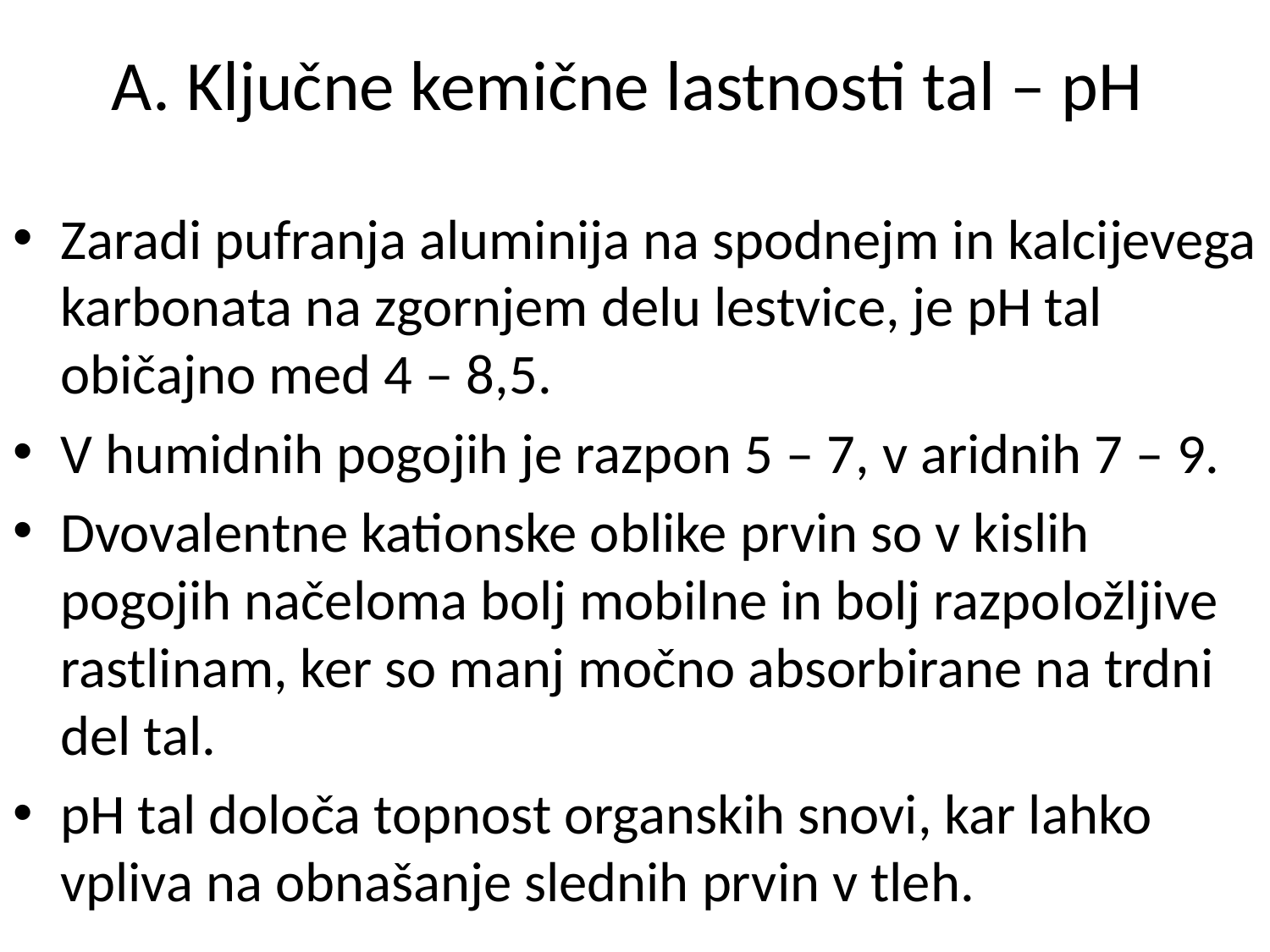

# A. Ključne kemične lastnosti tal – pH
Zaradi pufranja aluminija na spodnejm in kalcijevega karbonata na zgornjem delu lestvice, je pH tal običajno med 4 – 8,5.
V humidnih pogojih je razpon 5 – 7, v aridnih 7 – 9.
Dvovalentne kationske oblike prvin so v kislih pogojih načeloma bolj mobilne in bolj razpoložljive rastlinam, ker so manj močno absorbirane na trdni del tal.
pH tal določa topnost organskih snovi, kar lahko vpliva na obnašanje slednih prvin v tleh.